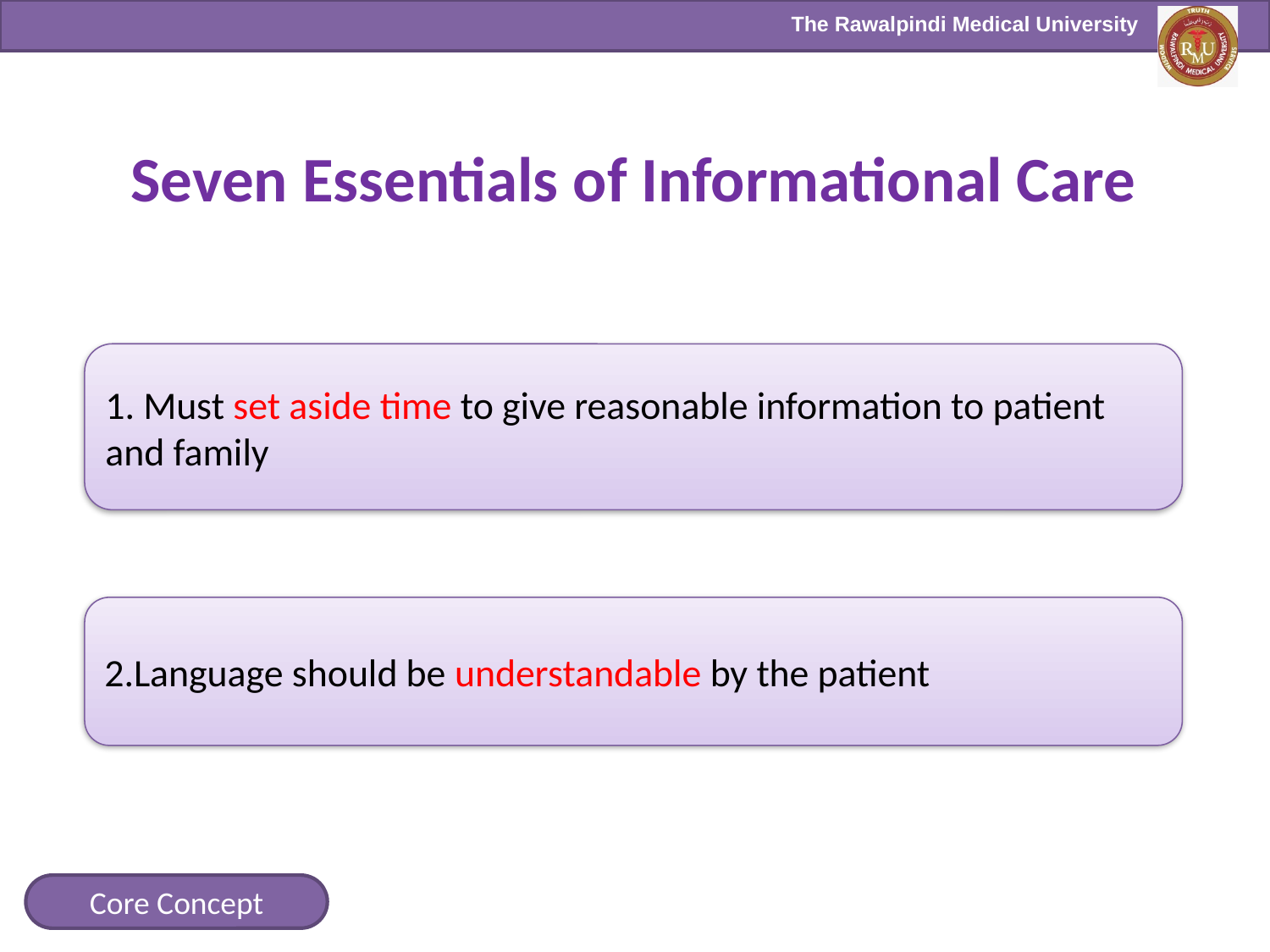

# Seven Essentials of Informational Care

1. Must set aside time to give reasonable information to patient and family
2.Language should be understandable by the patient
Core Concept